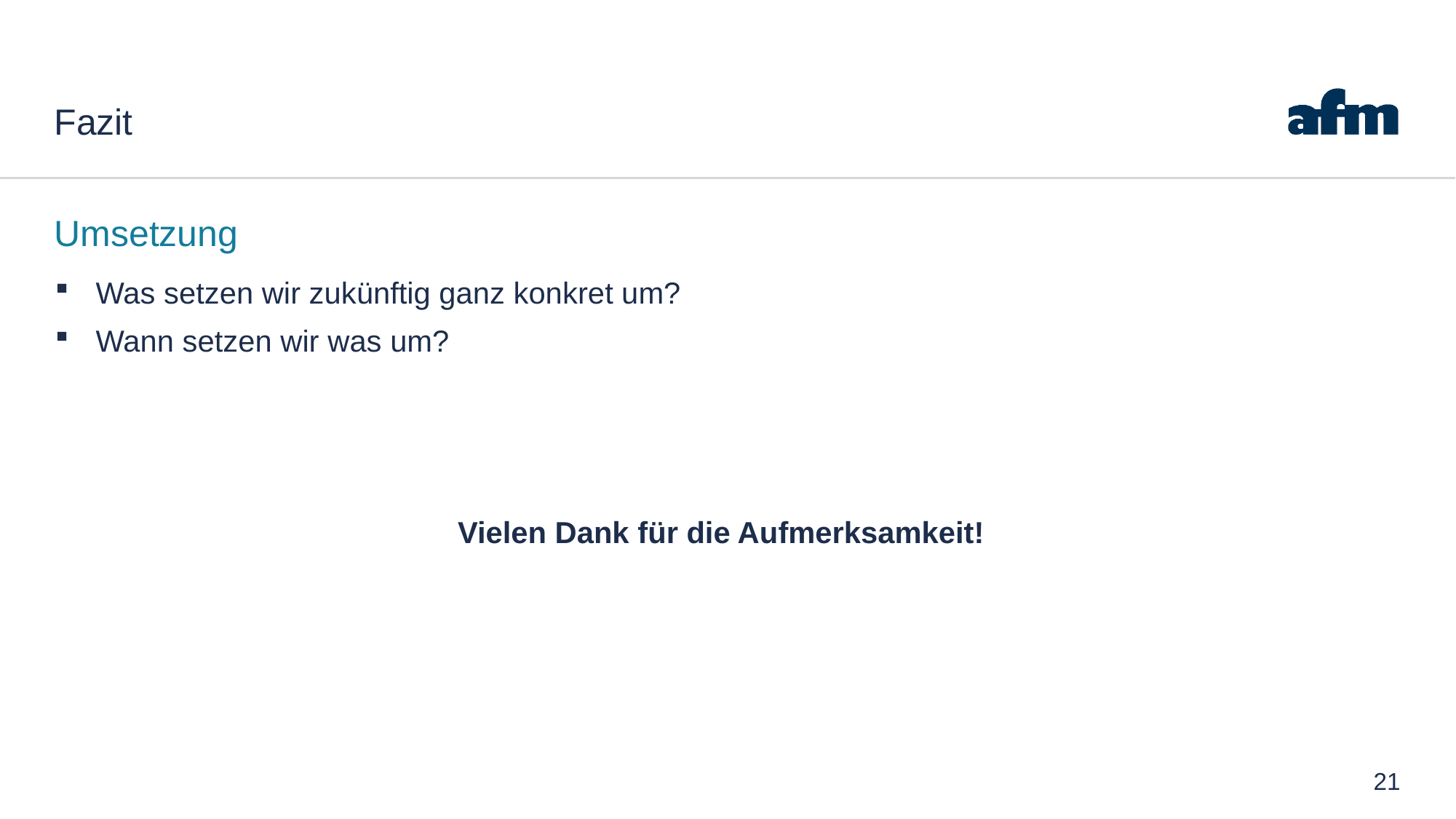

# Fazit
Umsetzung
Was setzen wir zukünftig ganz konkret um?
Wann setzen wir was um?

Vielen Dank für die Aufmerksamkeit!
21